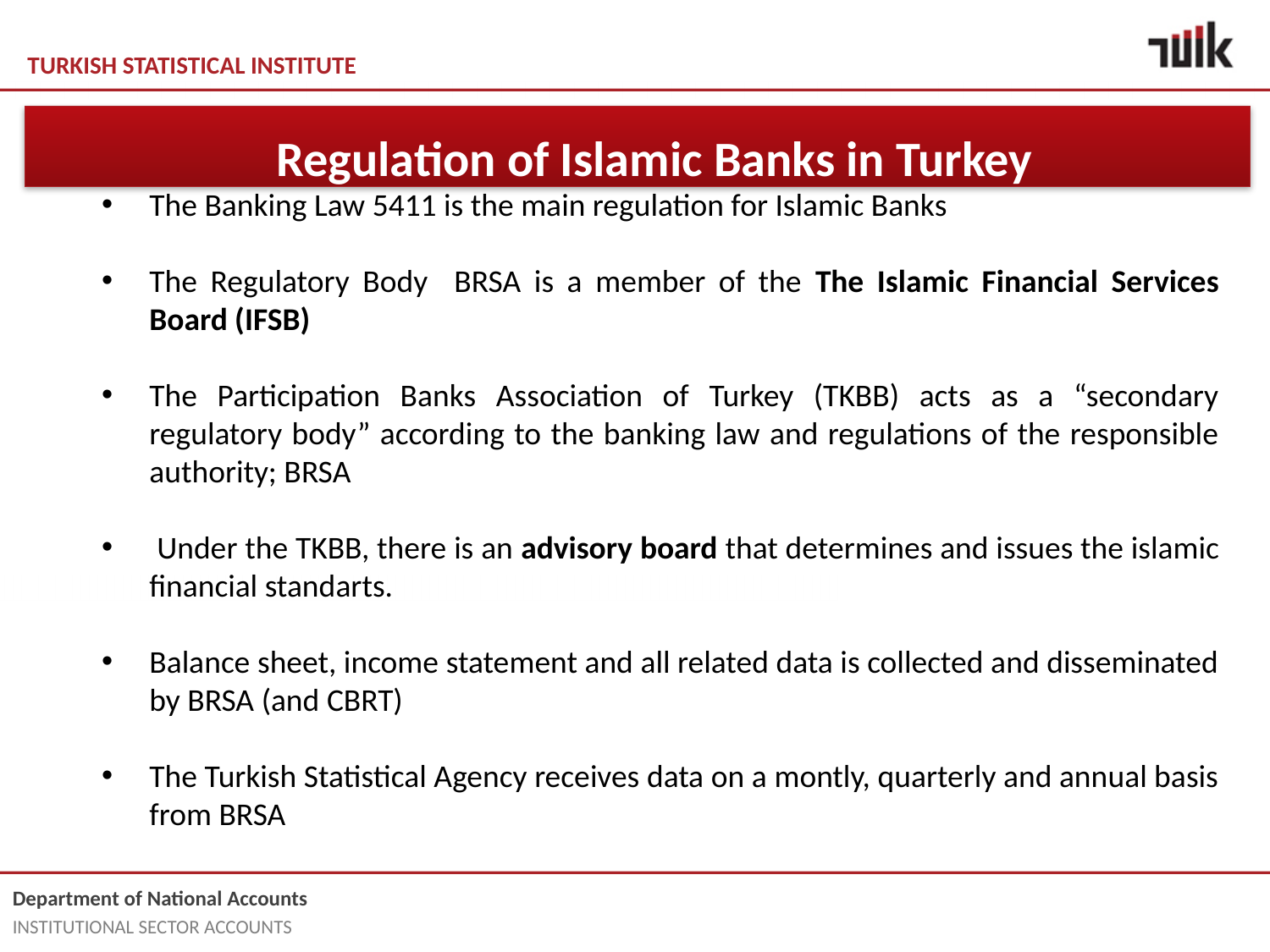

Regulation of Islamic Banks in Turkey
The Banking Law 5411 is the main regulation for Islamic Banks

The Regulatory Body  BRSA is a member of the The Islamic Financial Services Board (IFSB)

The Participation Banks Association of Turkey (TKBB) acts as a “secondary regulatory body” according to the banking law and regulations of the responsible authority; BRSA

 Under the TKBB, there is an advisory board that determines and issues the islamic financial standarts.

Balance sheet, income statement and all related data is collected and disseminated by BRSA (and CBRT)

The Turkish Statistical Agency receives data on a montly, quarterly and annual basis from BRSA